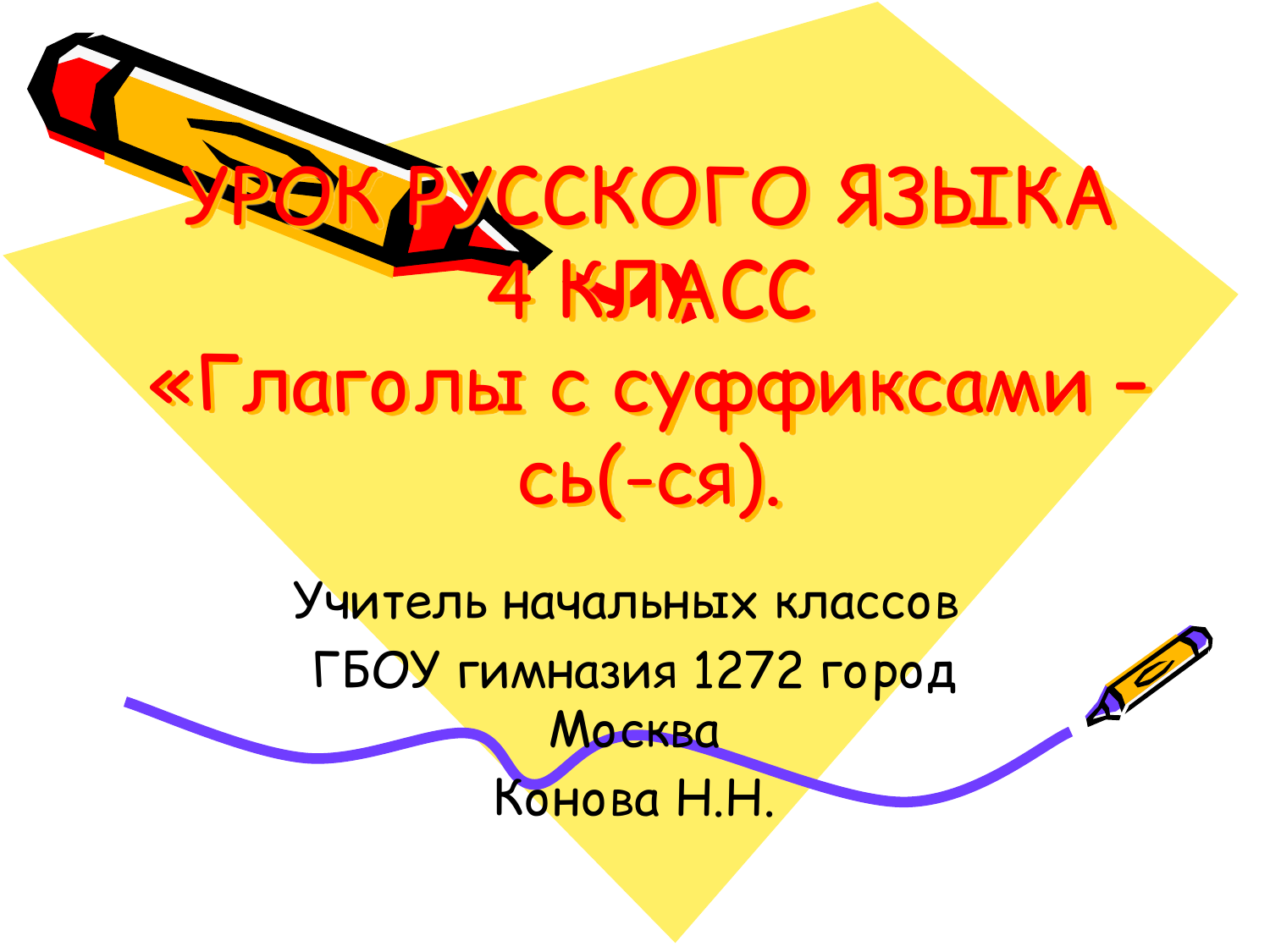

# УРОК РУССКОГО ЯЗЫКА 4 КЛАСС «Глаголы с суффиксами –сь(-ся).
Учитель начальных классов
ГБОУ гимназия 1272 город Москва
Конова Н.Н.